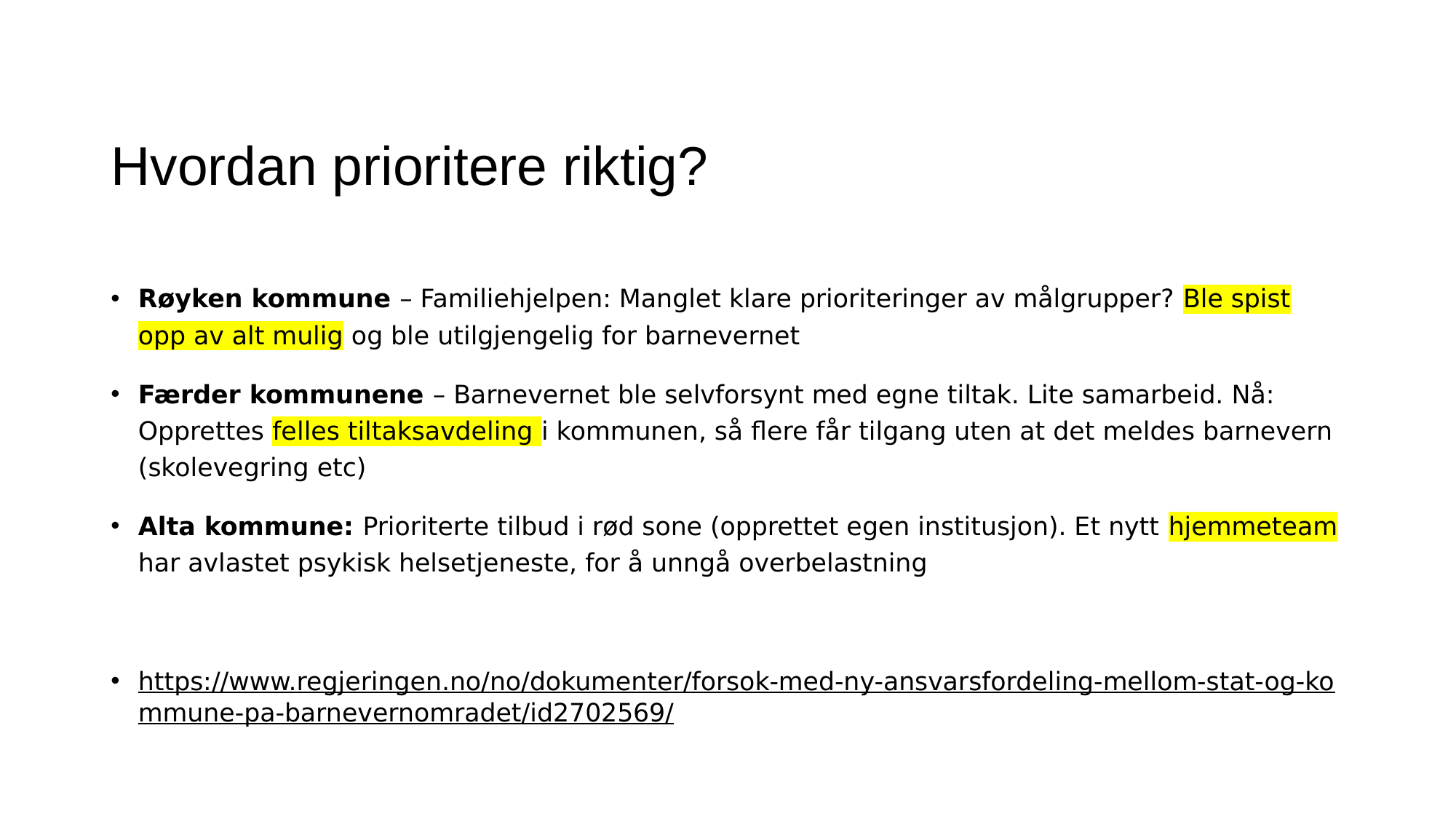

# Hvordan prioritere riktig?

Røyken kommune – Familiehjelpen: Manglet klare prioriteringer av målgrupper? Ble spist opp av alt mulig og ble utilgjengelig for barnevernet
Færder kommunene – Barnevernet ble selvforsynt med egne tiltak. Lite samarbeid. Nå: Opprettes felles tiltaksavdeling i kommunen, så flere får tilgang uten at det meldes barnevern (skolevegring etc)
Alta kommune: Prioriterte tilbud i rød sone (opprettet egen institusjon). Et nytt hjemmeteam har avlastet psykisk helsetjeneste, for å unngå overbelastning

https://www.regjeringen.no/no/dokumenter/forsok-med-ny-ansvarsfordeling-mellom-stat-og-kommune-pa-barnevernomradet/id2702569/